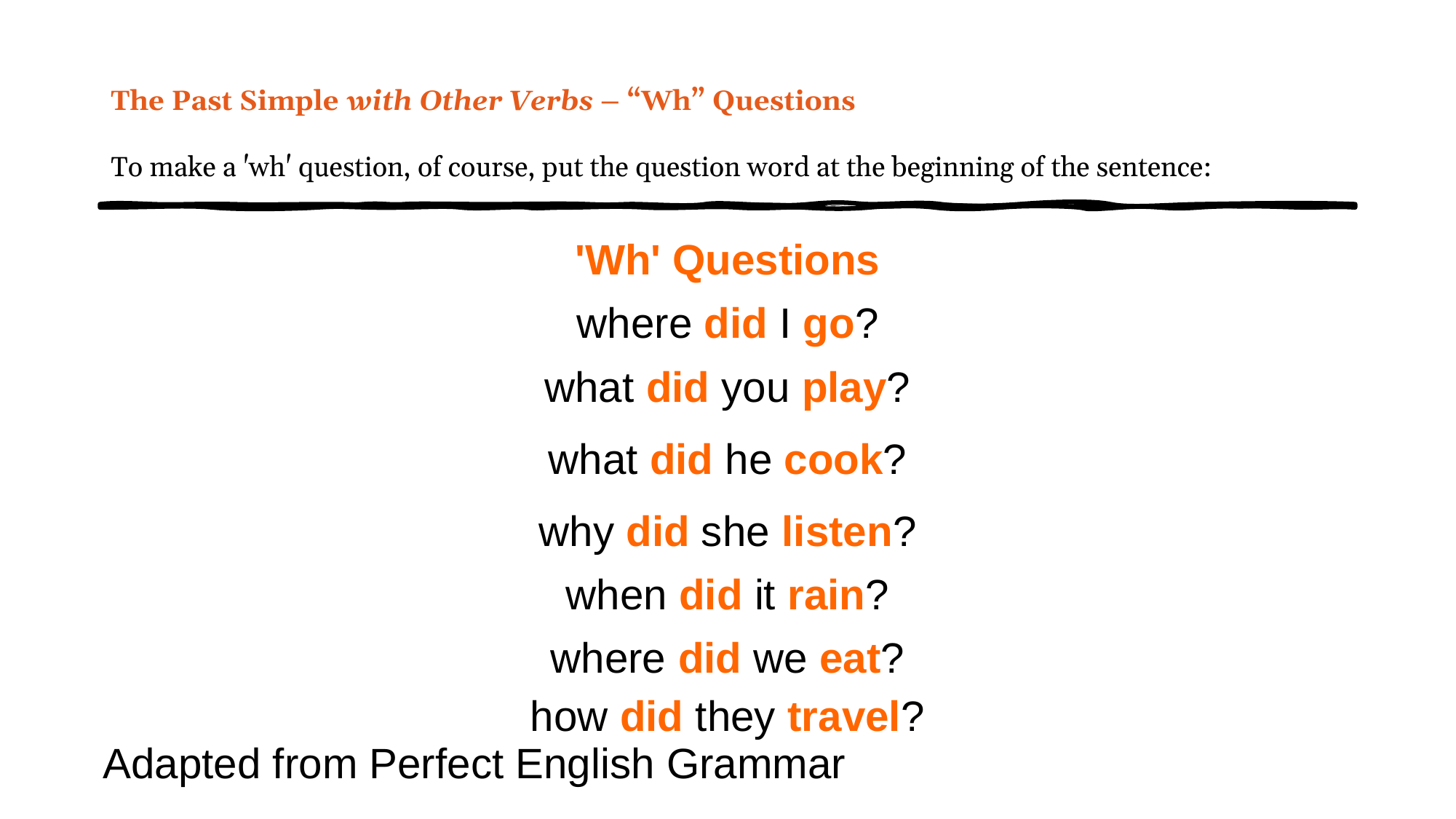

# The Past Simple with Other Verbs – “Wh” Questions To make a 'wh' question, of course, put the question word at the beginning of the sentence:
| 'Wh' Questions |
| --- |
| where did I go? |
| what did you play? |
| what did he cook? |
| why did she listen? |
| when did it rain? |
| where did we eat? |
| how did they travel? Adapted from Perfect English Grammar |